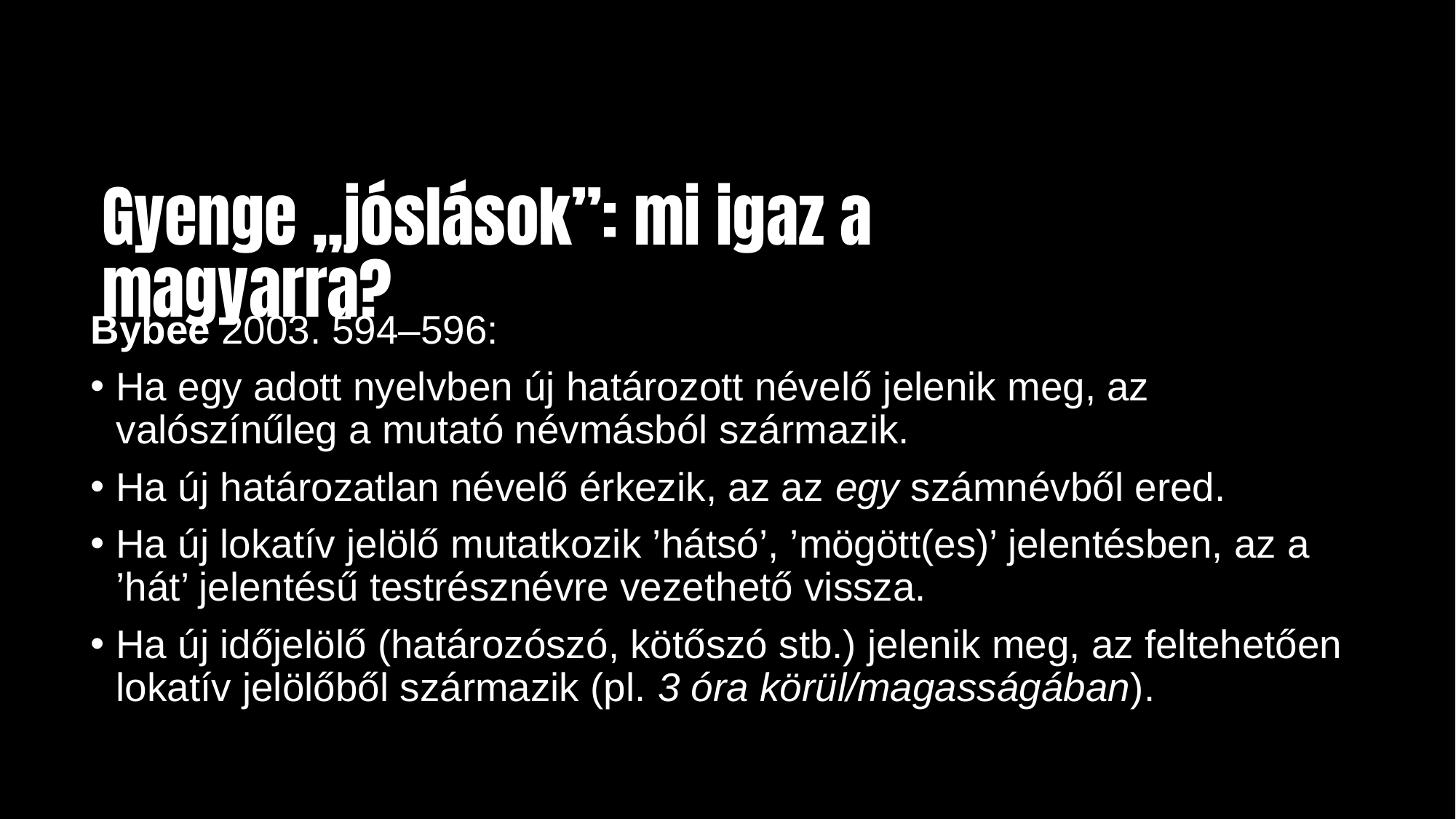

# Gyenge „jóslások”: mi igaz a magyarra?
Bybee 2003. 594–596:
Ha egy adott nyelvben új határozott névelő jelenik meg, az valószínűleg a mutató névmásból származik.
Ha új határozatlan névelő érkezik, az az egy számnévből ered.
Ha új lokatív jelölő mutatkozik ’hátsó’, ’mögött(es)’ jelentésben, az a ’hát’ jelentésű testrésznévre vezethető vissza.
Ha új időjelölő (határozószó, kötőszó stb.) jelenik meg, az feltehetően lokatív jelölőből származik (pl. 3 óra körül/magasságában).